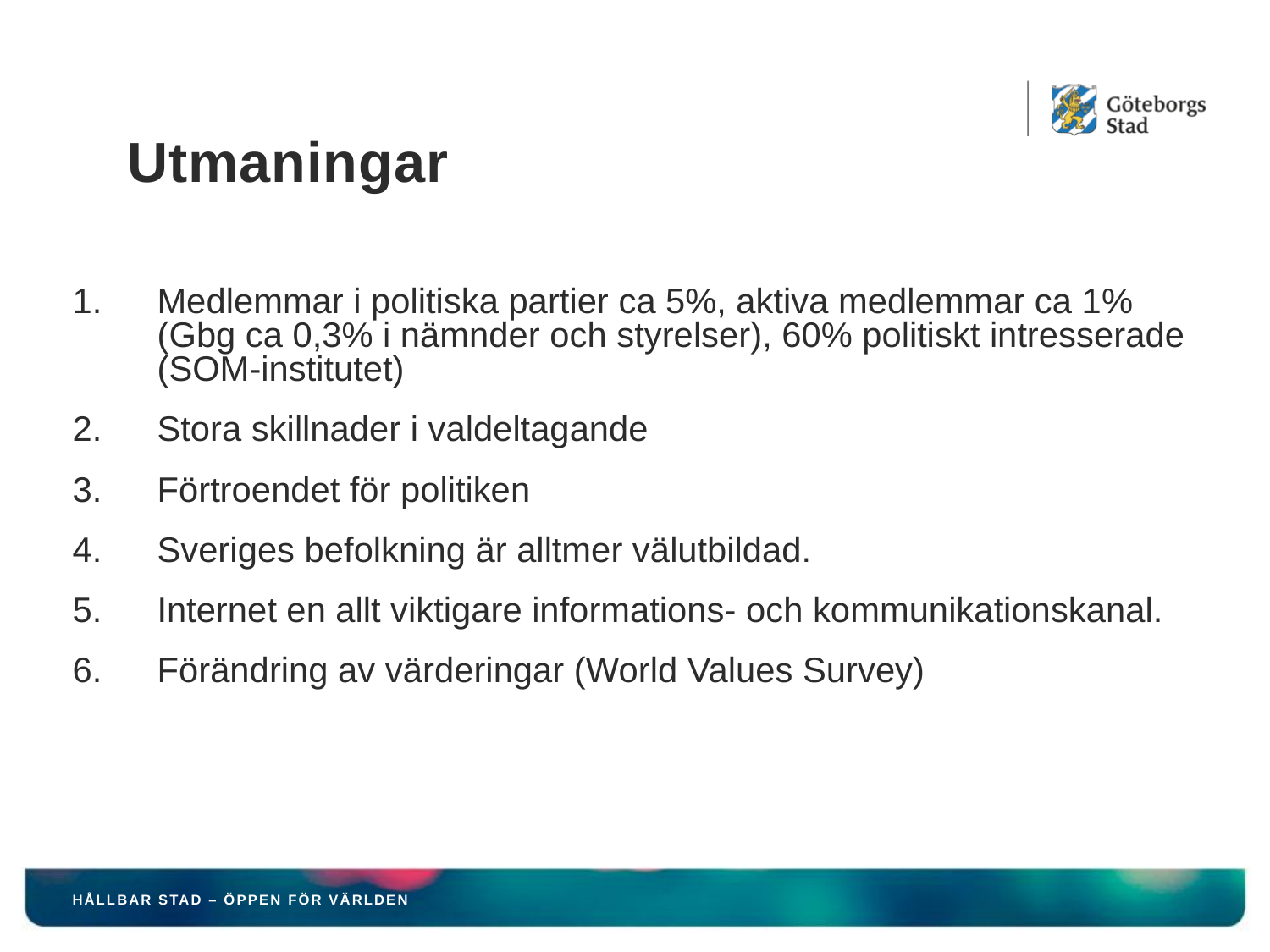

# Utmaningar

Medlemmar i politiska partier ca 5%, aktiva medlemmar ca 1%(Gbg ca 0,3% i nämnder och styrelser), 60% politiskt intresserade (SOM-institutet)
Stora skillnader i valdeltagande
Förtroendet för politiken
Sveriges befolkning är alltmer välutbildad.
Internet en allt viktigare informations- och kommunikationskanal.
Förändring av värderingar (World Values Survey)
HÅLLBAR STAD – ÖPPEN FÖR VÄRLDEN